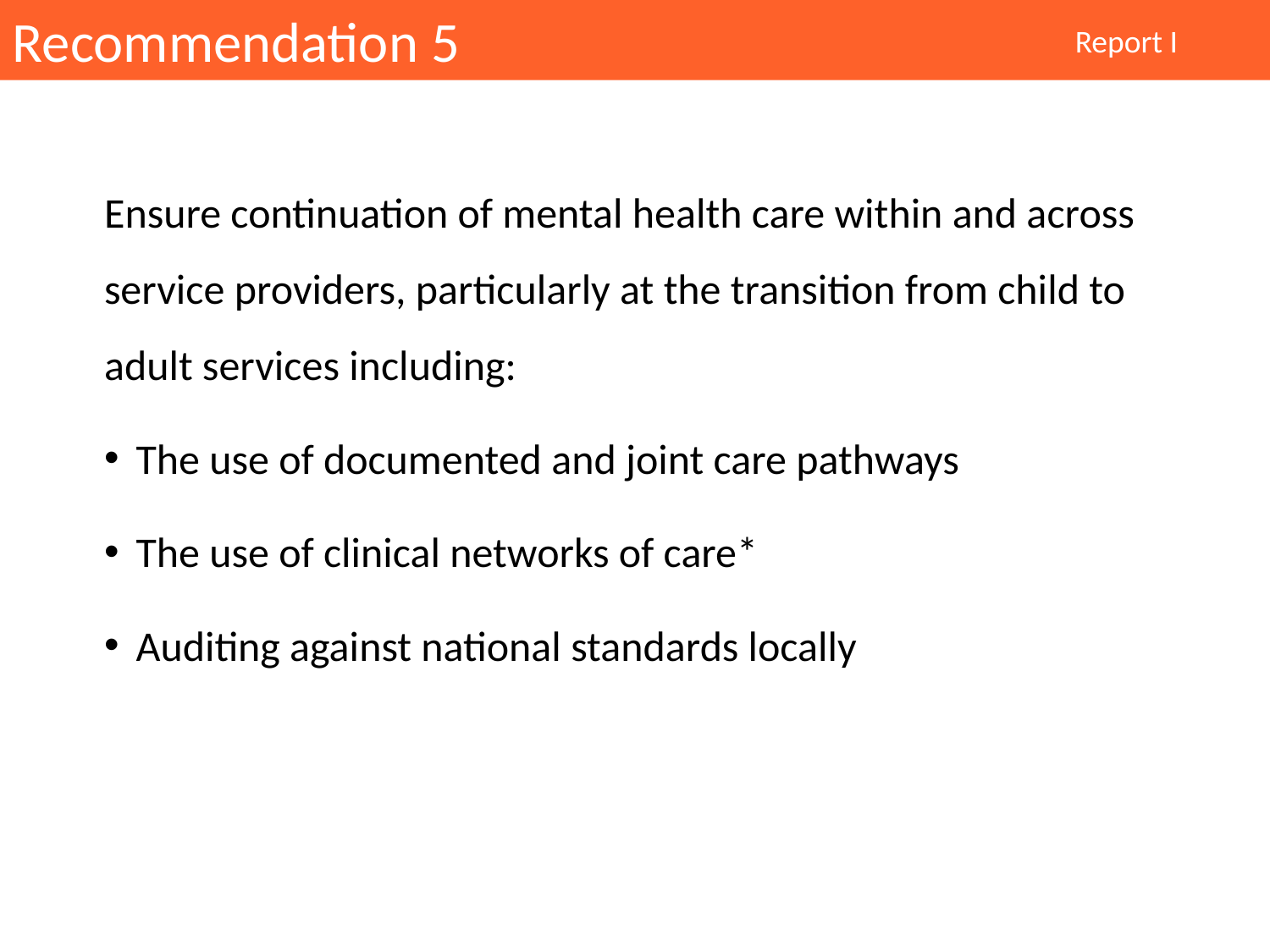

Recommendation 5
Report I
Ensure continuation of mental health care within and across service providers, particularly at the transition from child to adult services including:
The use of documented and joint care pathways
The use of clinical networks of care*
Auditing against national standards locally